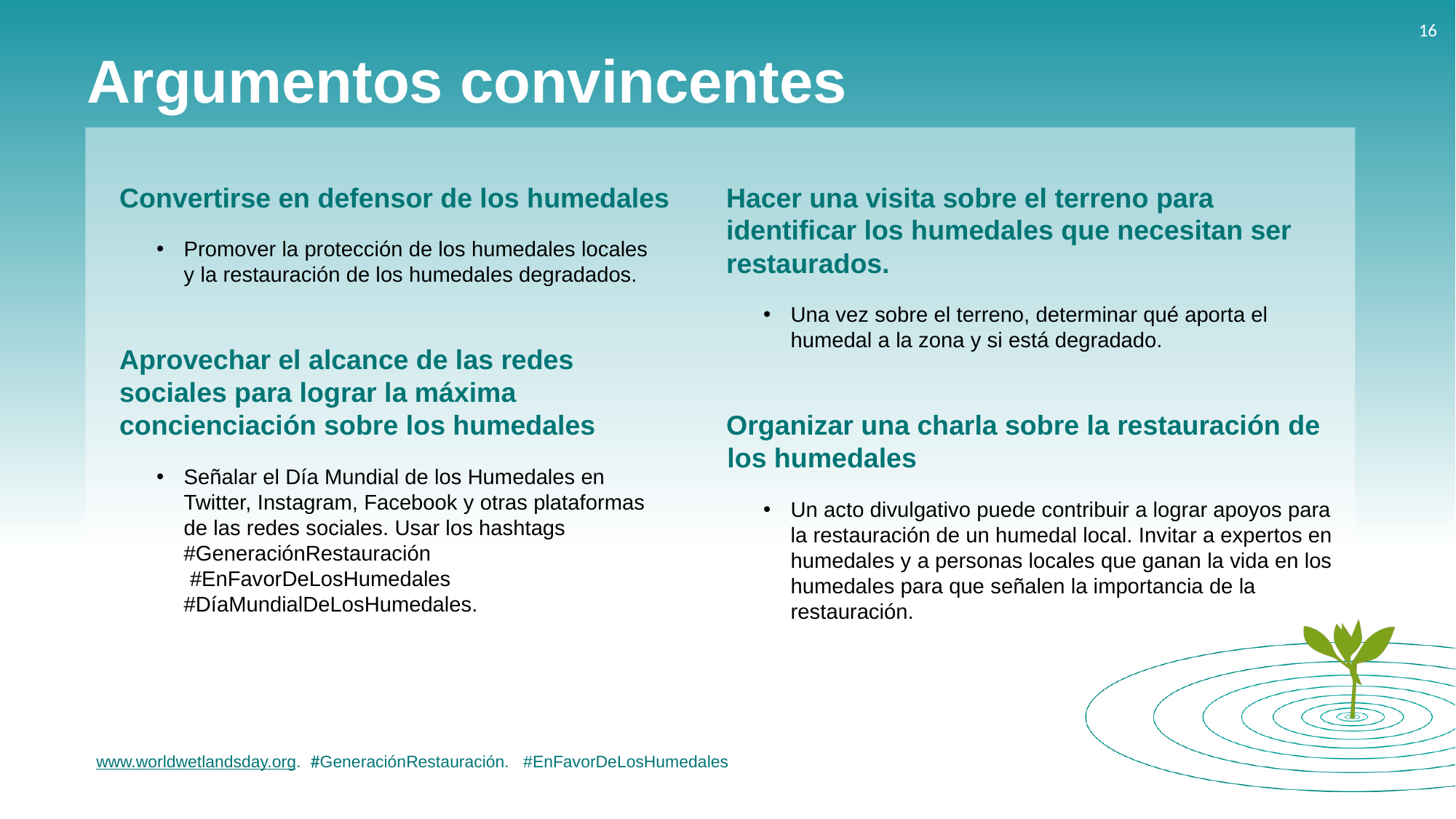

# Argumentos convincentes
Convertirse en defensor de los humedales
Promover la protección de los humedales locales
y la restauración de los humedales degradados.

Aprovechar el alcance de las redes
sociales para lograr la máxima
concienciación sobre los humedales
Señalar el Día Mundial de los Humedales en
Twitter, Instagram, Facebook y otras plataformas
de las redes sociales. Usar los hashtags #GeneraciónRestauración
 #EnFavorDeLosHumedales  #DíaMundialDeLosHumedales.

Hacer una visita sobre el terreno para identificar los humedales que necesitan ser restaurados.
Una vez sobre el terreno, determinar qué aporta el humedal a la zona y si está degradado.

Organizar una charla sobre la restauración de los humedales
Un acto divulgativo puede contribuir a lograr apoyos para la restauración de un humedal local. Invitar a expertos en humedales y a personas locales que ganan la vida en los humedales para que señalen la importancia de la restauración.